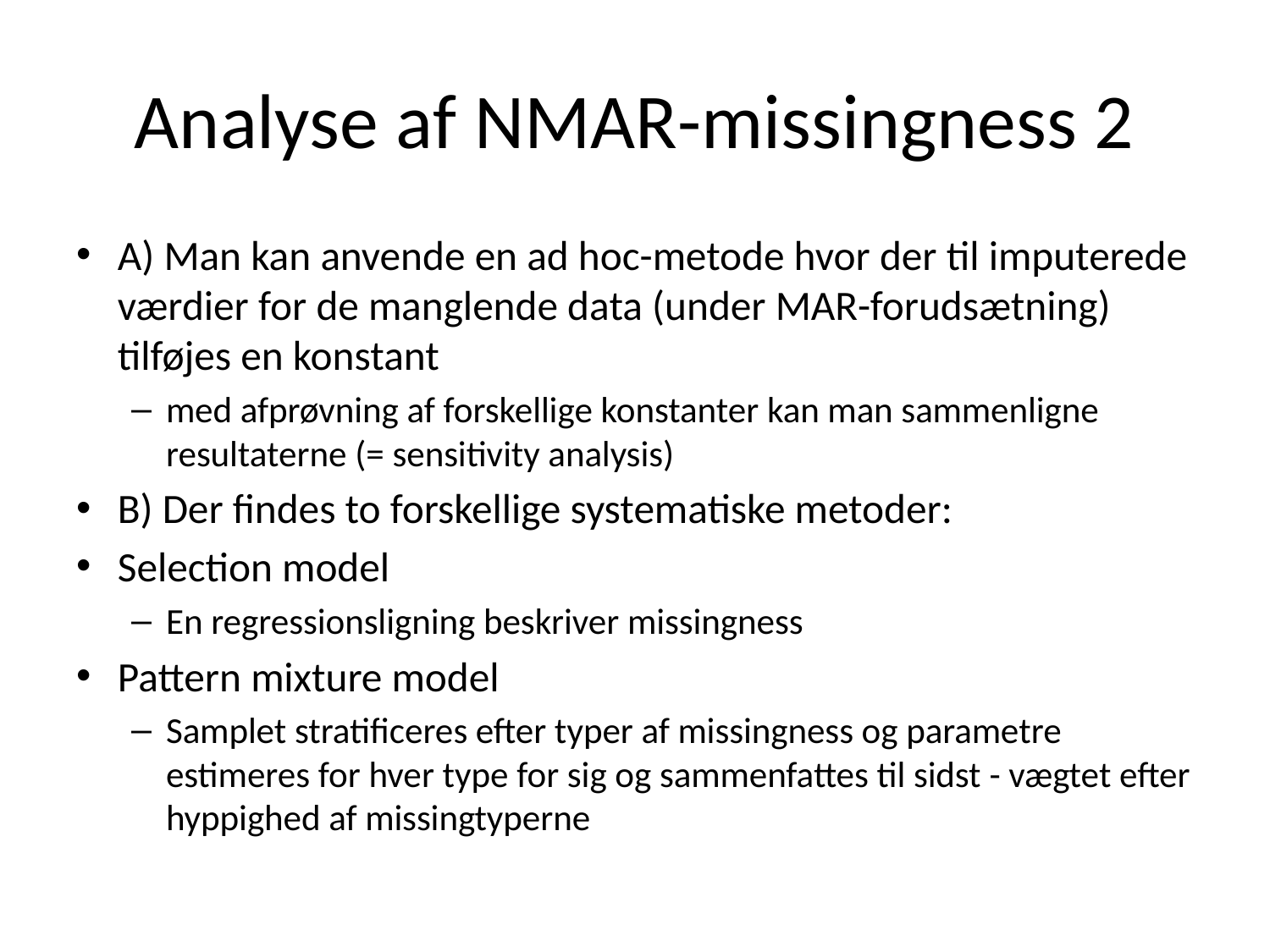

# Analyse af NMAR-missingness 2
A) Man kan anvende en ad hoc-metode hvor der til imputerede værdier for de manglende data (under MAR-forudsætning) tilføjes en konstant
med afprøvning af forskellige konstanter kan man sammenligne resultaterne (= sensitivity analysis)
B) Der findes to forskellige systematiske metoder:
Selection model
En regressionsligning beskriver missingness
Pattern mixture model
Samplet stratificeres efter typer af missingness og parametre estimeres for hver type for sig og sammenfattes til sidst - vægtet efter hyppighed af missingtyperne